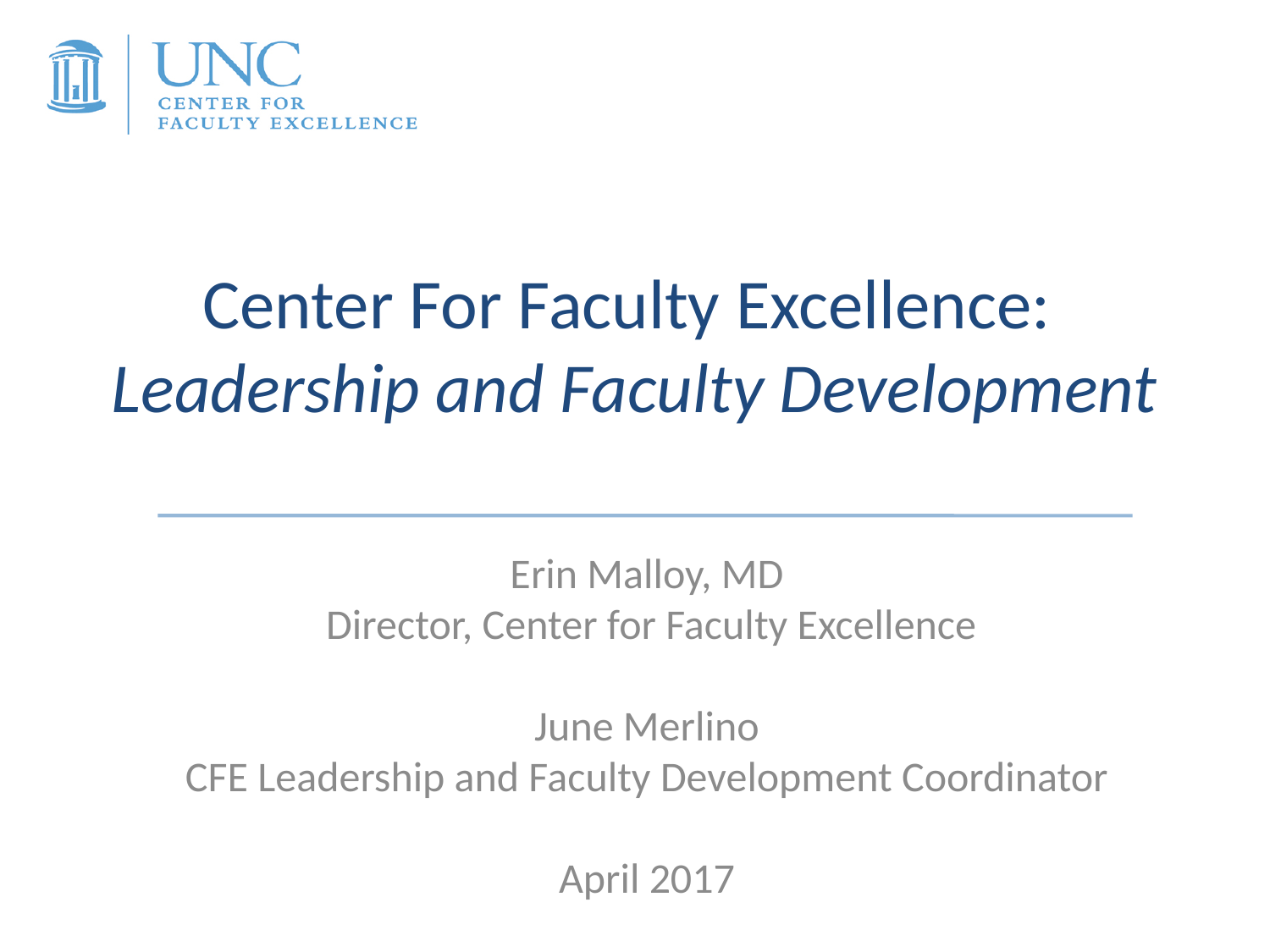

# Center For Faculty Excellence: Leadership and Faculty Development
Erin Malloy, MD
 Director, Center for Faculty Excellence

June Merlino
CFE Leadership and Faculty Development Coordinator

April 2017